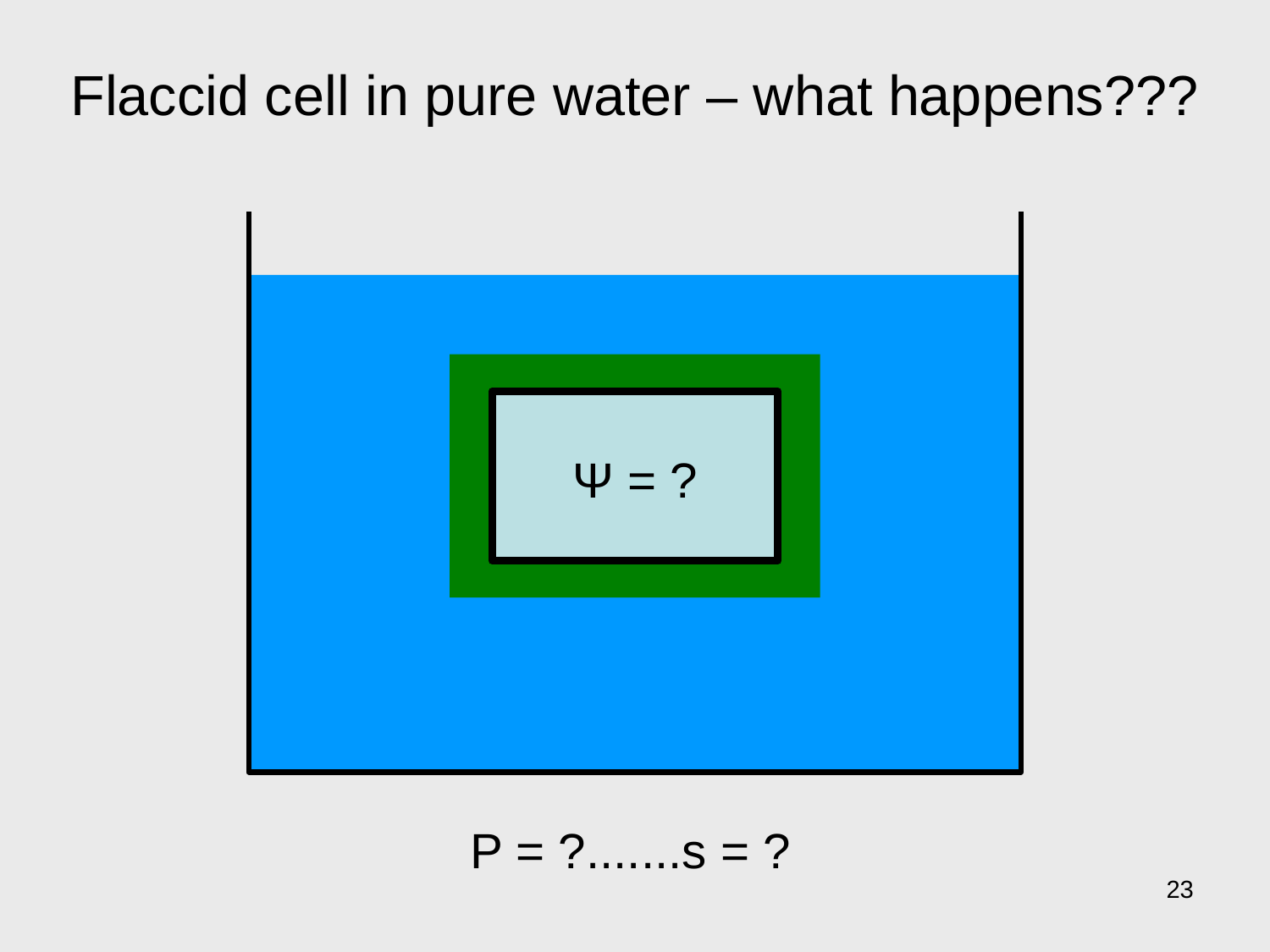

Flaccid cell in pure water – what happens???

Ψ = ?
P = ?.......s = ?
23